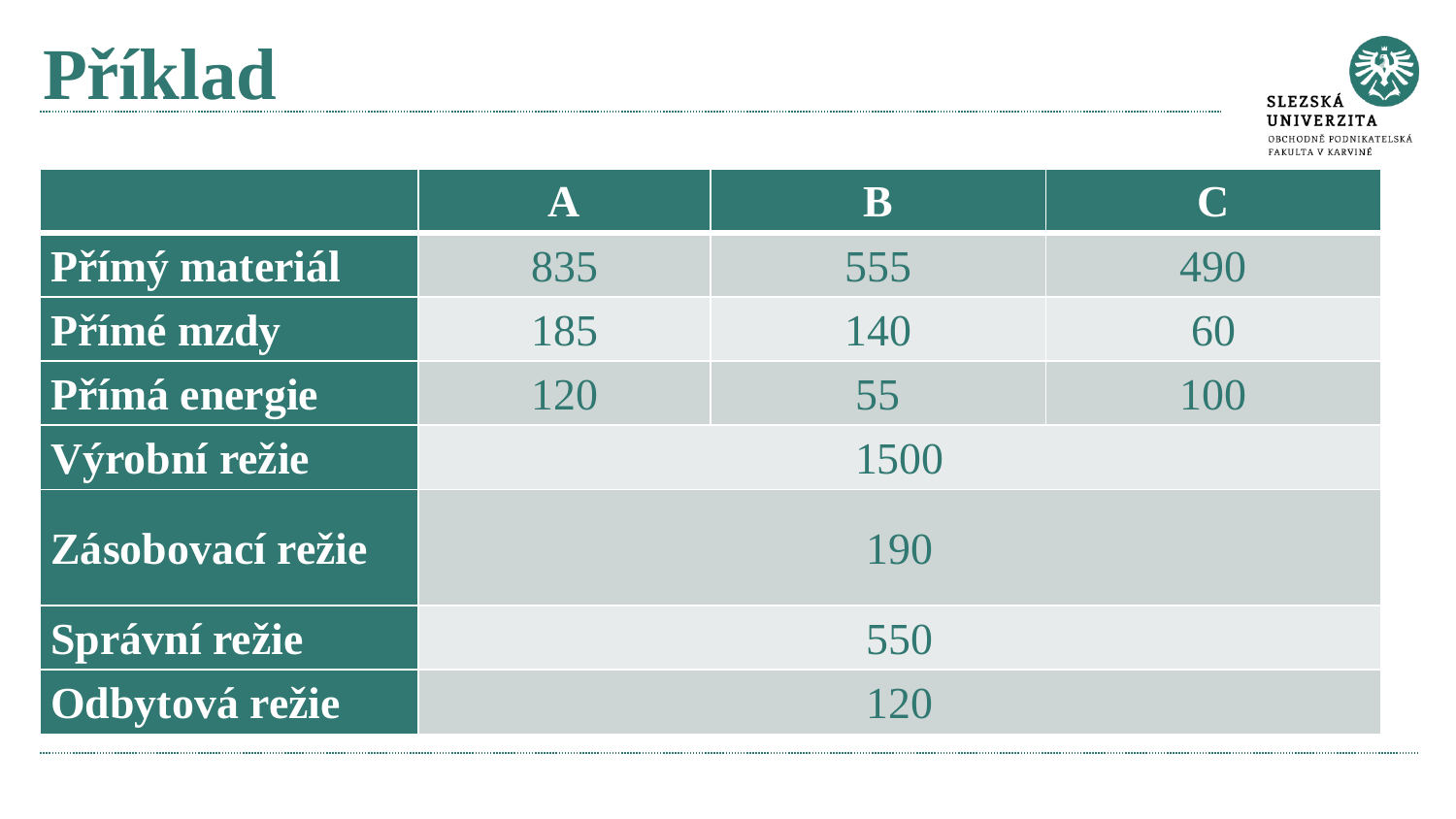

# Příklad

|  | A | B | C |
| --- | --- | --- | --- |
| Přímý materiál | 835 | 555 | 490 |
| Přímé mzdy | 185 | 140 | 60 |
| Přímá energie | 120 | 55 | 100 |
| Výrobní režie | 1500 |  |  |
| Zásobovací režie | 190 |  |  |
| Správní režie | 550 |  |  |
| Odbytová režie | 120 |  |  |